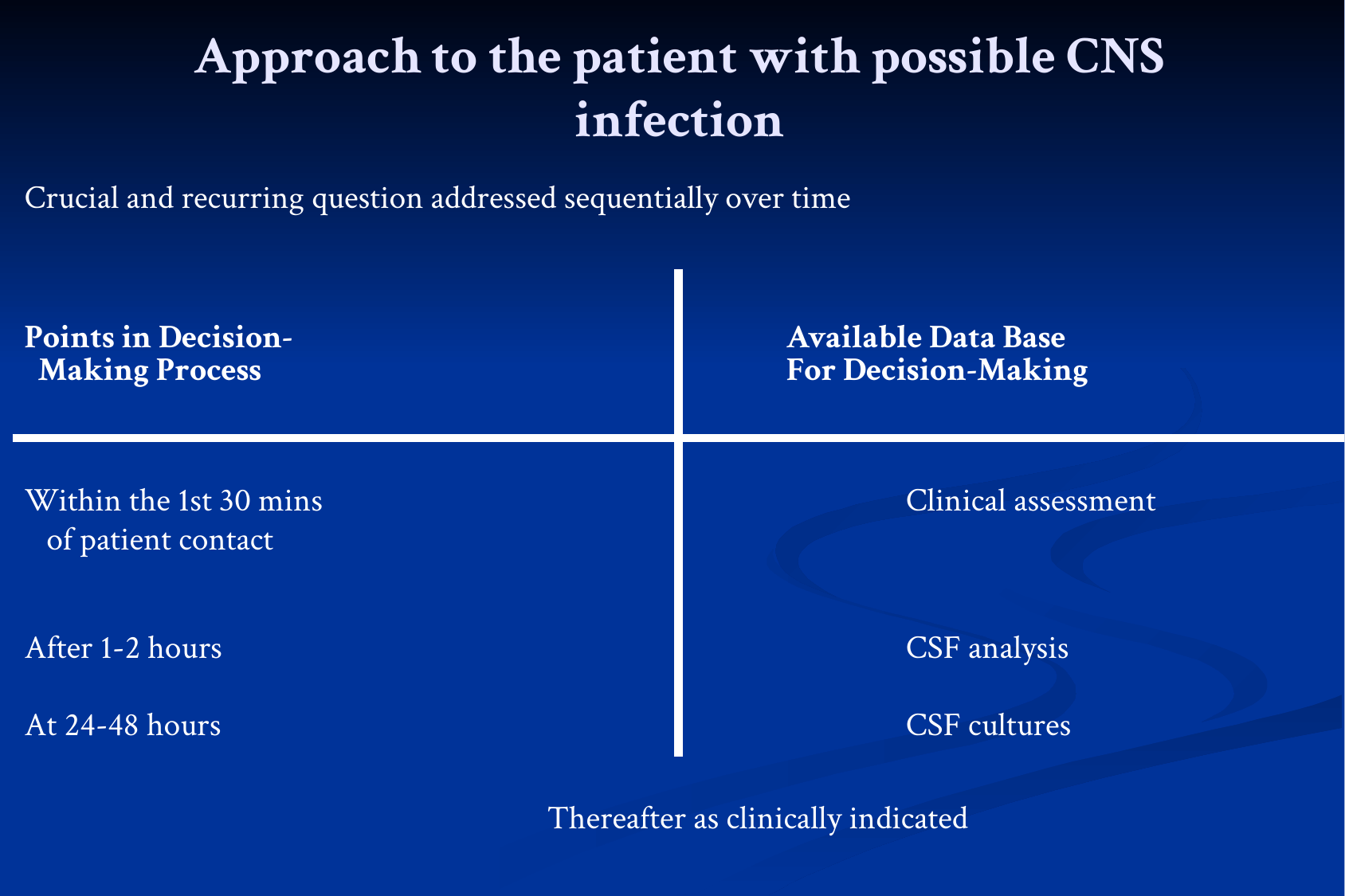

# Approach to the patient with possible CNS infection
Crucial and recurring question addressed sequentially over time

Points in Decision-					Available Data Base
  Making Process					For Decision-Making

Within the 1st 30 mins					Clinical assessment
   of patient contact

After 1-2 hours		    				CSF analysis

At 24-48 hours		    				CSF cultures

					Thereafter as clinically indicated
45
45
45
45